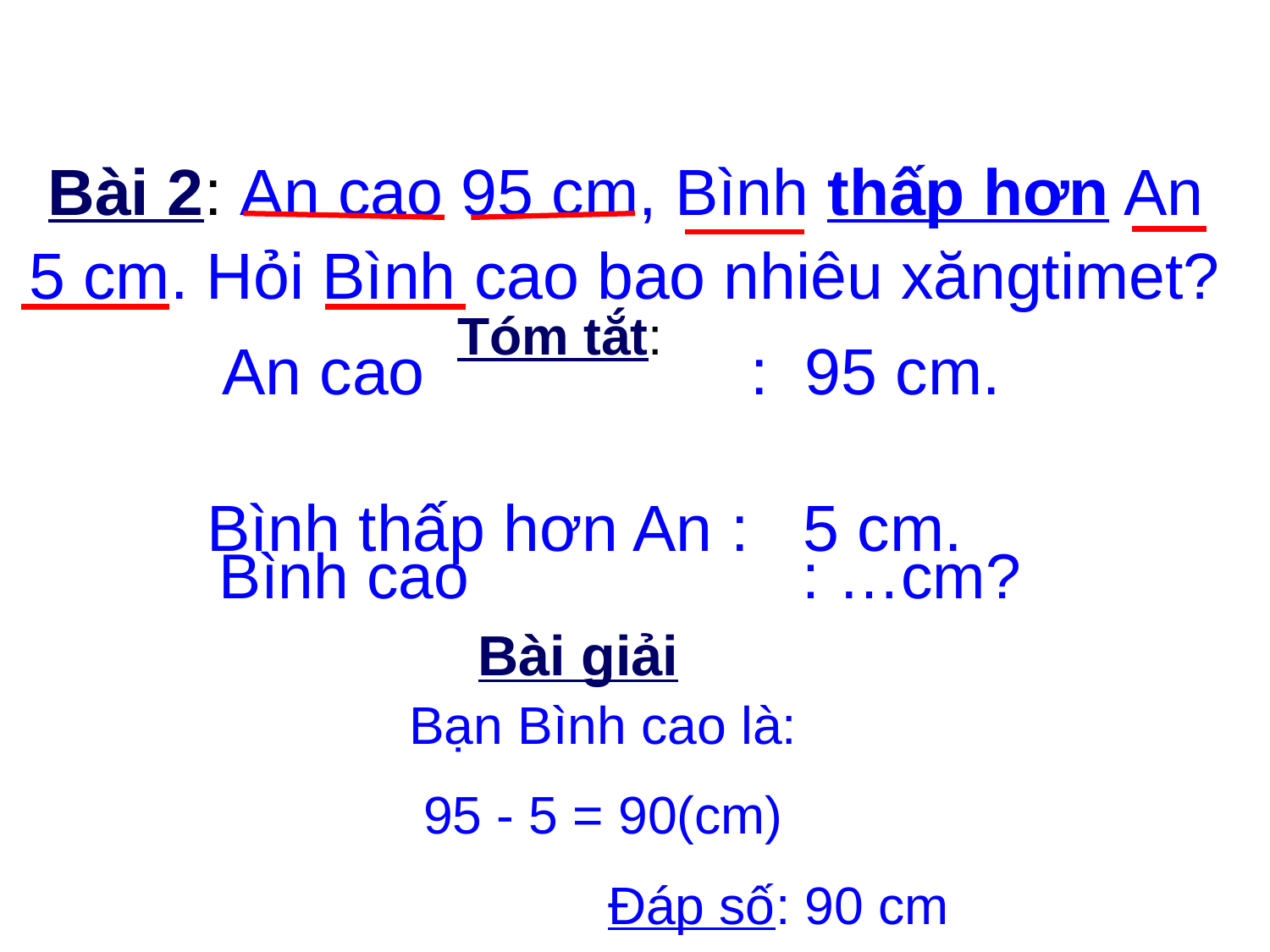

Bài 2: An cao 95 cm, Bình thấp hơn An
5 cm. Hỏi Bình cao bao nhiêu xăngtimet?
Tóm tắt:
  An cao                  :  95 cm.
Bình thấp hơn An :   5 cm.
 Bình cao                   : …cm?
Bài giải
Bạn Bình cao là:
95 - 5 = 90(cm)
                        Đáp số: 90 cm